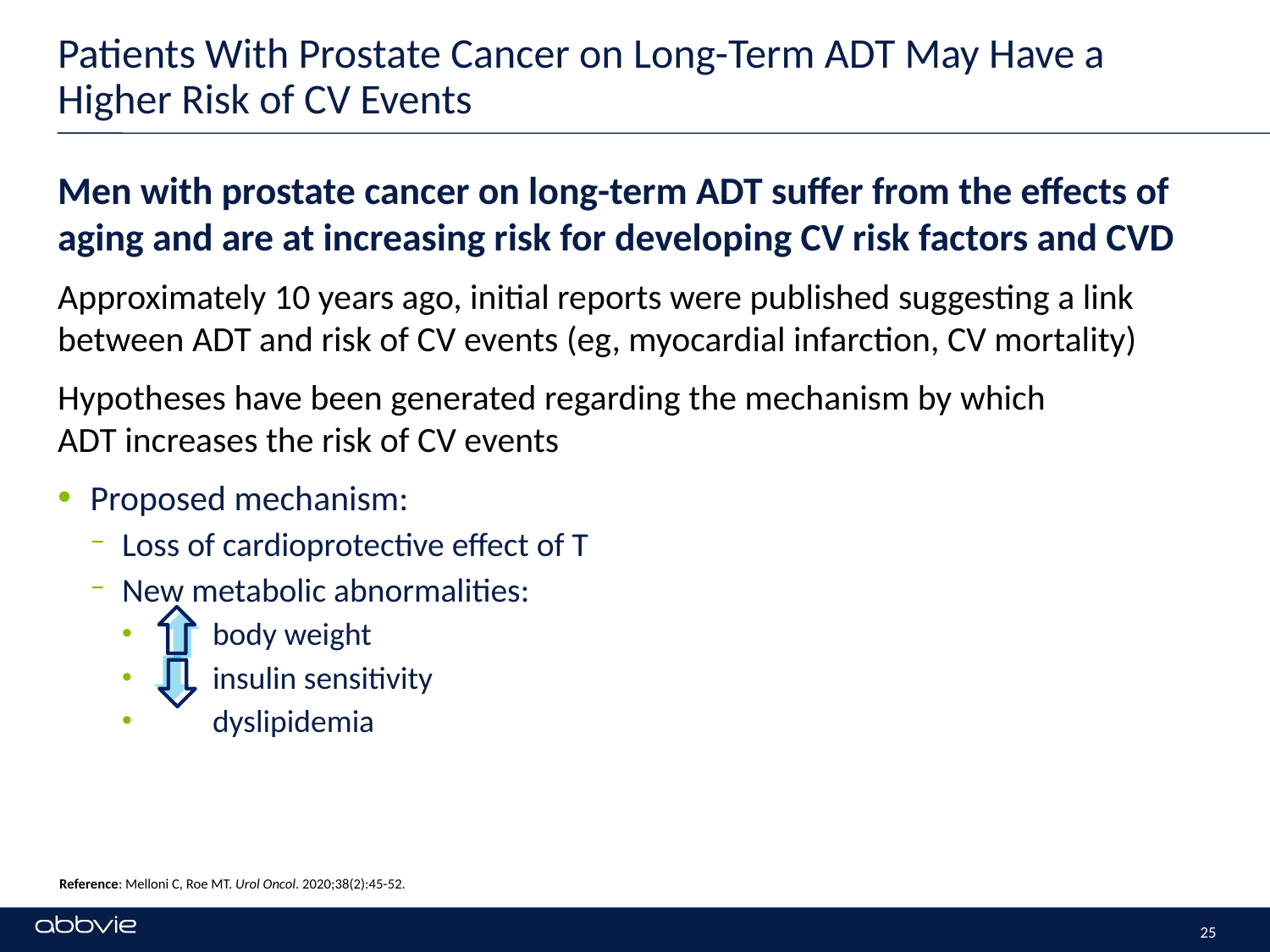

# Patients With Prostate Cancer on Long-Term ADT May Have a Higher Risk of CV Events
Men with prostate cancer on long-term ADT suffer from the effects of aging and are at increasing risk for developing CV risk factors and CVD
Approximately 10 years ago, initial reports were published suggesting a link between ADT and risk of CV events (eg, myocardial infarction, CV mortality)
Hypotheses have been generated regarding the mechanism by which
ADT increases the risk of CV events
Proposed mechanism:
Loss of cardioprotective effect of T
New metabolic abnormalities:
      body weight
      insulin sensitivity
      dyslipidemia

Reference: Melloni C, Roe MT. Urol Oncol. 2020;38(2):45-52.